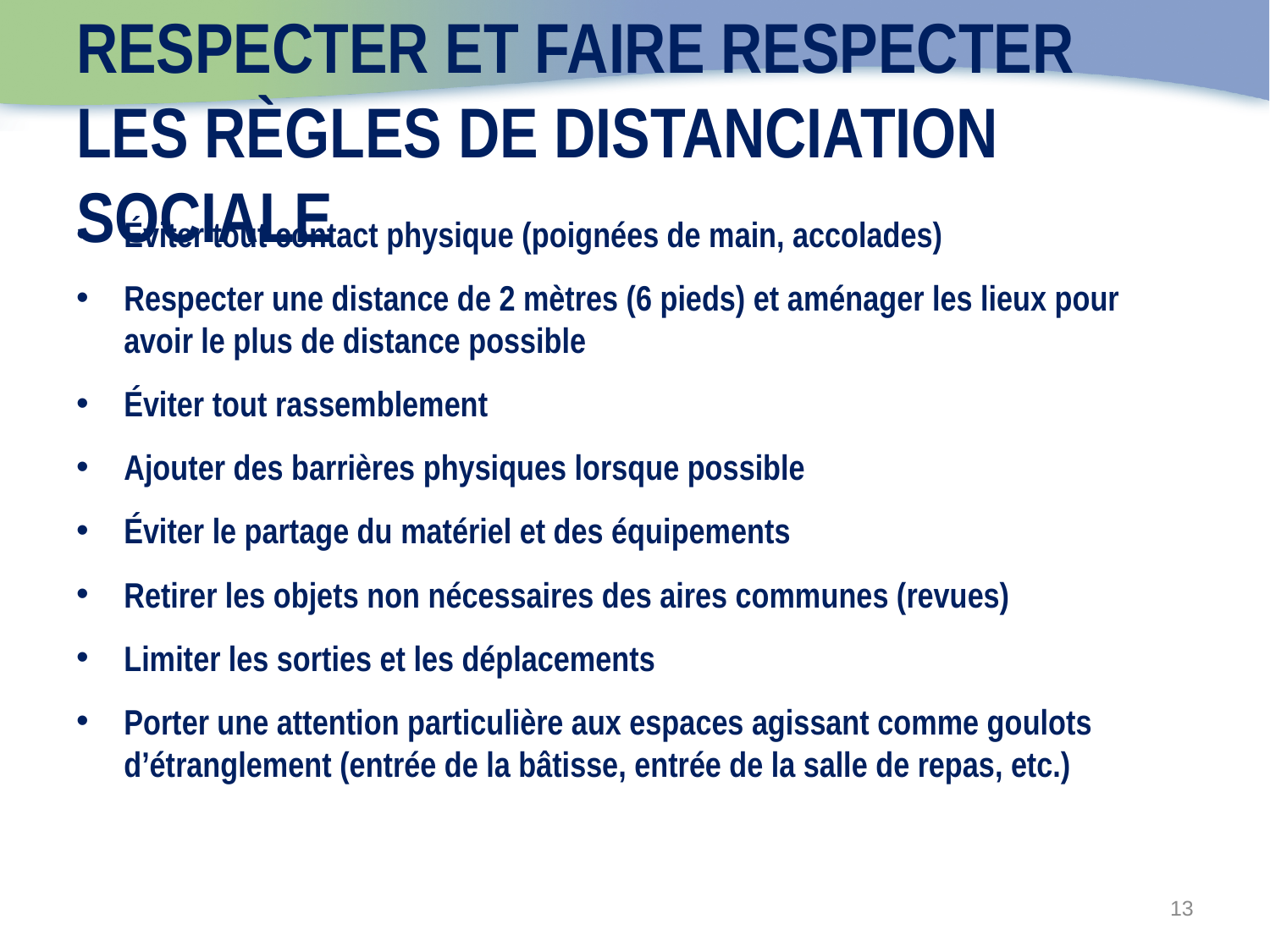

# Respecter et faire respecter les règles de distanciation sociale
Éviter tout contact physique (poignées de main, accolades)
Respecter une distance de 2 mètres (6 pieds) et aménager les lieux pour avoir le plus de distance possible
Éviter tout rassemblement
Ajouter des barrières physiques lorsque possible
Éviter le partage du matériel et des équipements
Retirer les objets non nécessaires des aires communes (revues)
Limiter les sorties et les déplacements
Porter une attention particulière aux espaces agissant comme goulots d’étranglement (entrée de la bâtisse, entrée de la salle de repas, etc.)
13